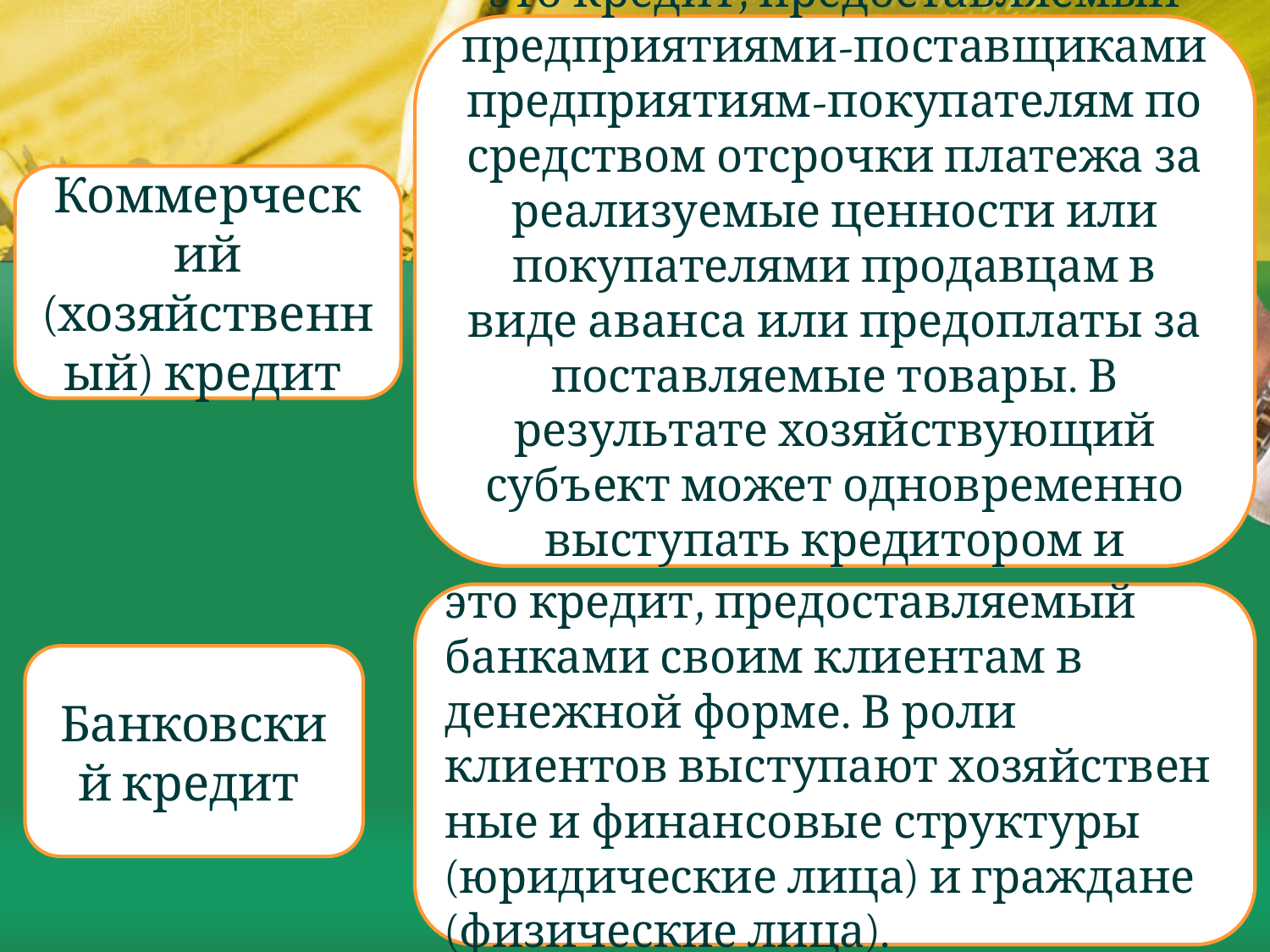

это кредит, предоставля­емый предприятиями-поставщиками предприятиям-покупателям по­средством отсрочки платежа за реализуемые ценности или покупателя­ми продавцам в виде аванса или предоплаты за поставляемые товары. В результате хозяйствующий субъект может одновременно выступать кредитором и заемщиком.
Коммерческий (хозяйственный) кредит
это кредит, предоставляемый банками своим клиентам в денежной форме. В роли клиентов выступают хозяйствен­ные и финансовые структуры (юридические лица) и граждане (физи­ческие лица).
Банковский кредит